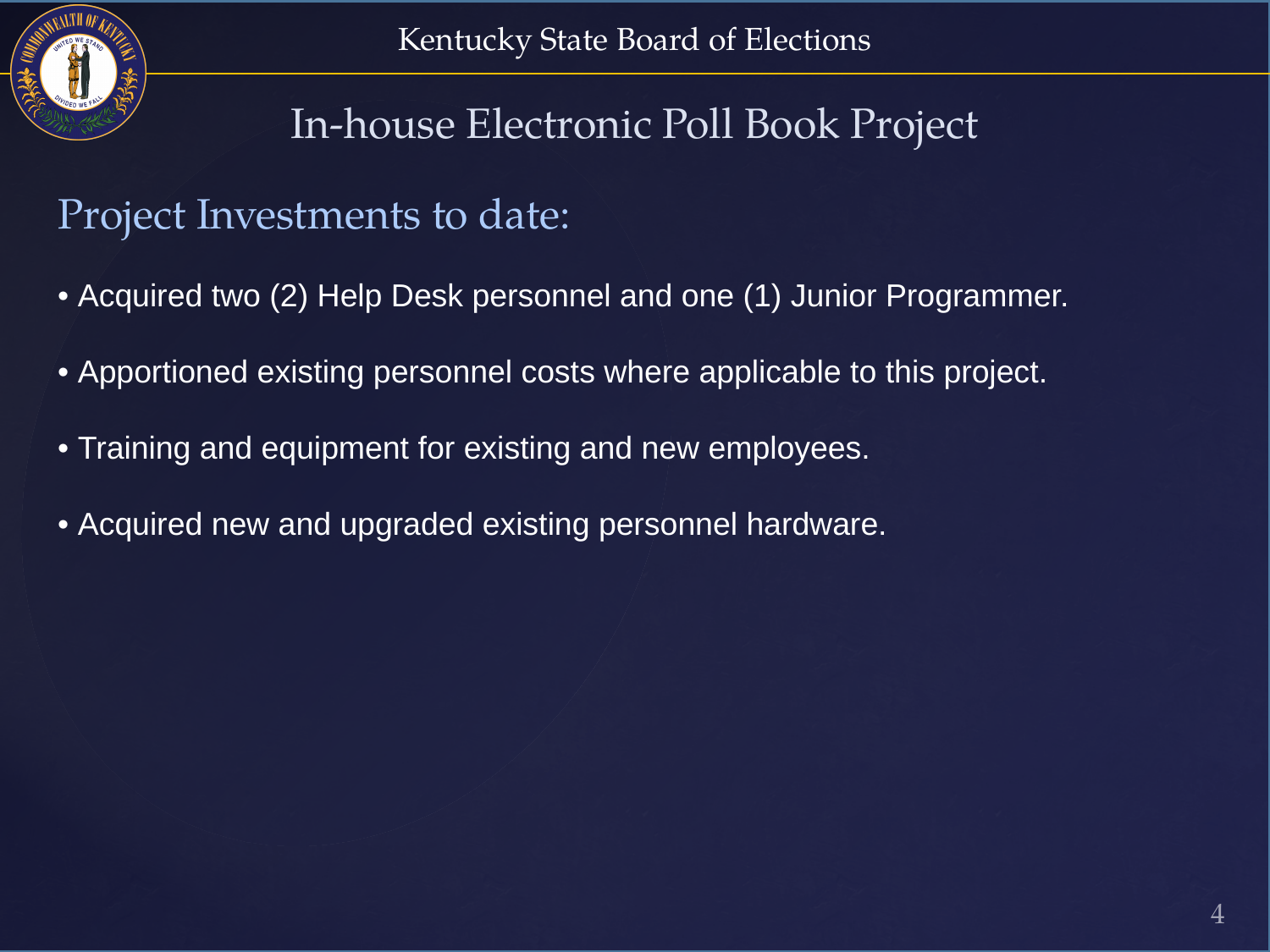

In-house Electronic Poll Book Project
Project Investments to date:

• Acquired two (2) Help Desk personnel and one (1) Junior Programmer.

• Apportioned existing personnel costs where applicable to this project.

• Training and equipment for existing and new employees.

• Acquired new and upgraded existing personnel hardware.

4